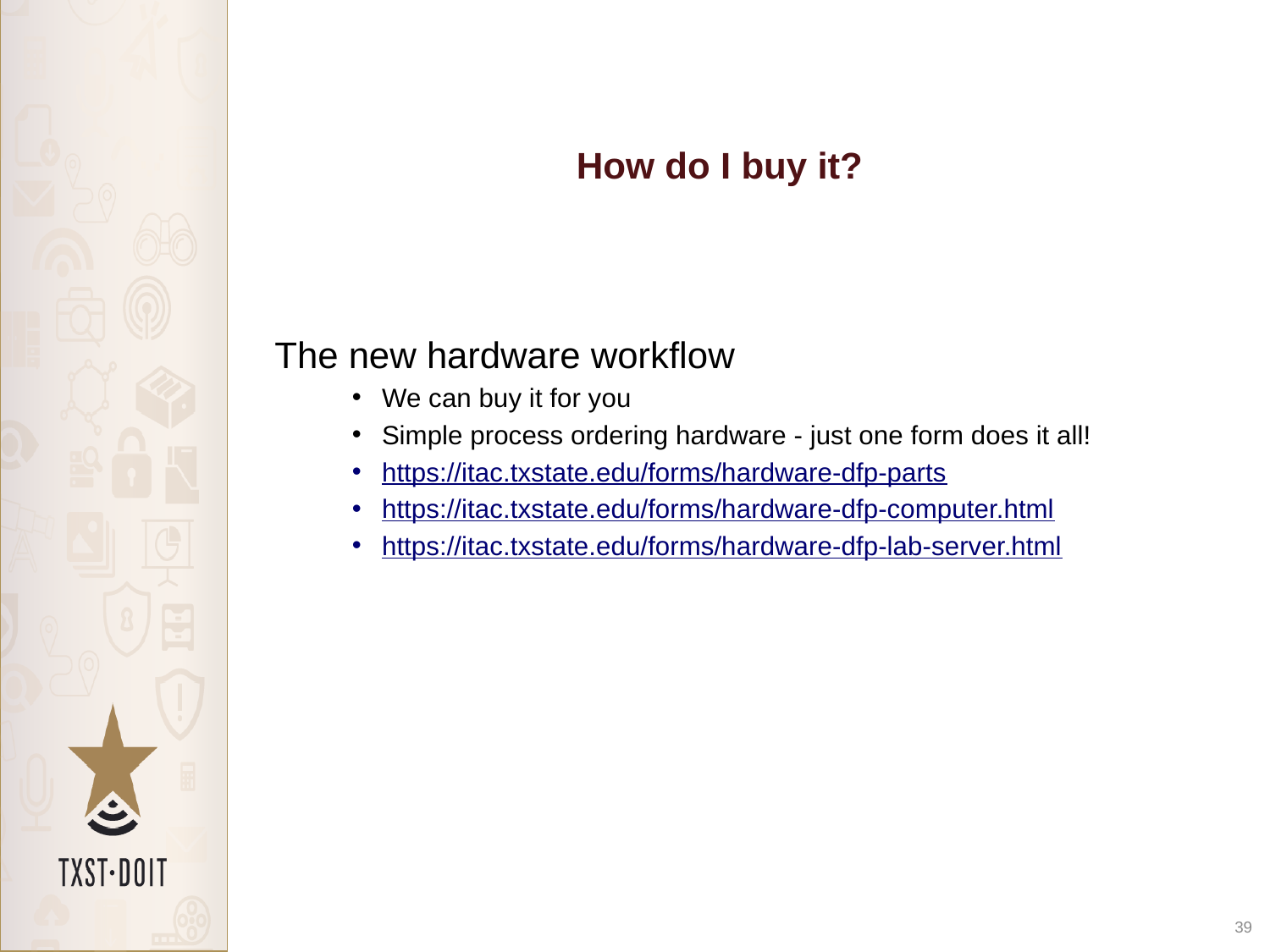

# How do I buy it?
The new hardware workflow
We can buy it for you
Simple process ordering hardware - just one form does it all!
https://itac.txstate.edu/forms/hardware-dfp-parts
https://itac.txstate.edu/forms/hardware-dfp-computer.html
https://itac.txstate.edu/forms/hardware-dfp-lab-server.html

39